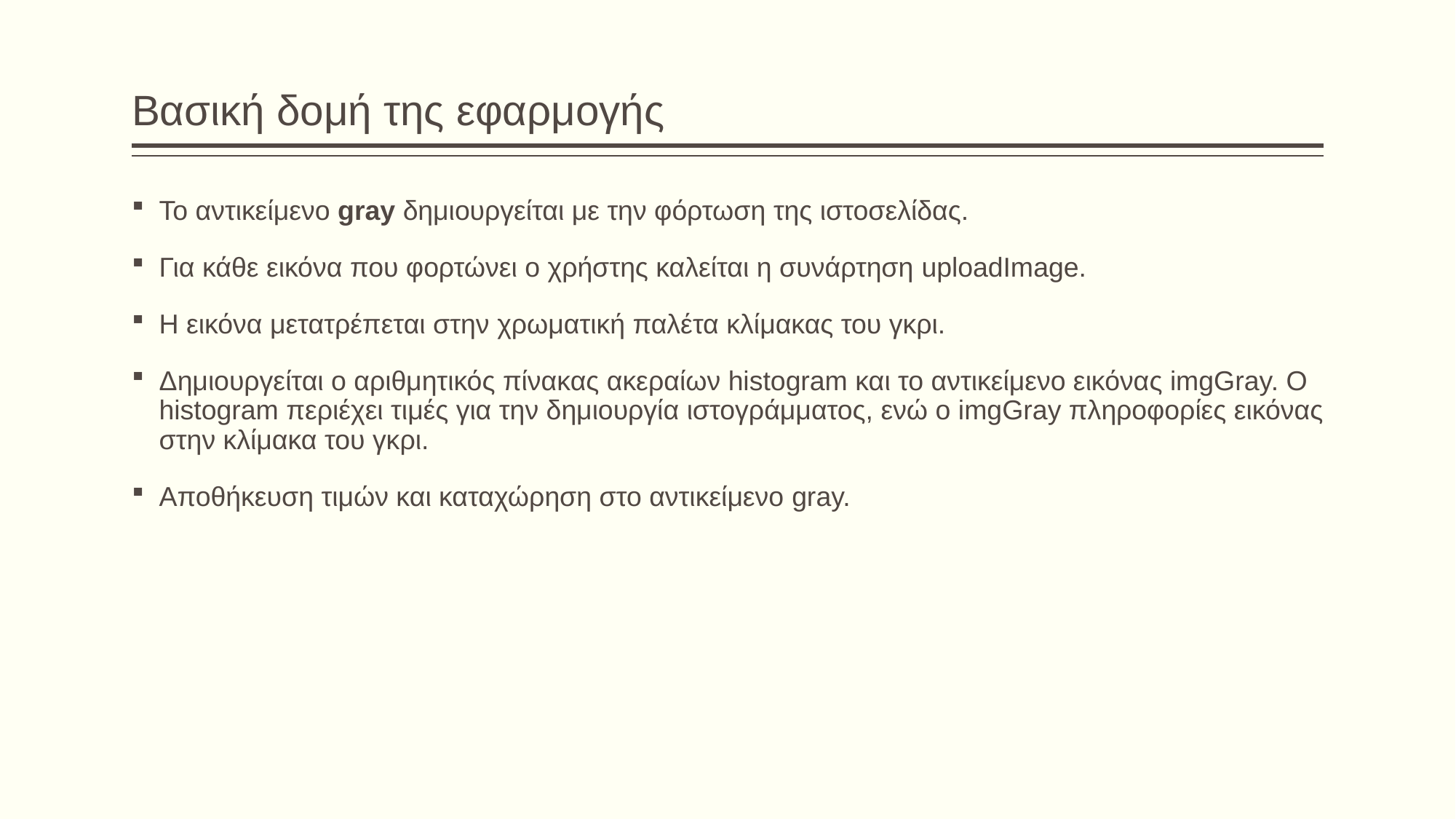

# Βασική δομή της εφαρμογής
Το αντικείμενο gray δημιουργείται με την φόρτωση της ιστοσελίδας.
Για κάθε εικόνα που φορτώνει ο χρήστης καλείται η συνάρτηση uploadImage.
Η εικόνα μετατρέπεται στην χρωματική παλέτα κλίμακας του γκρι.
Δημιουργείται ο αριθμητικός πίνακας ακεραίων histogram και το αντικείμενο εικόνας imgGray. Ο histogram περιέχει τιμές για την δημιουργία ιστογράμματος, ενώ ο imgGray πληροφορίες εικόνας στην κλίμακα του γκρι.
Αποθήκευση τιμών και καταχώρηση στο αντικείμενο gray.